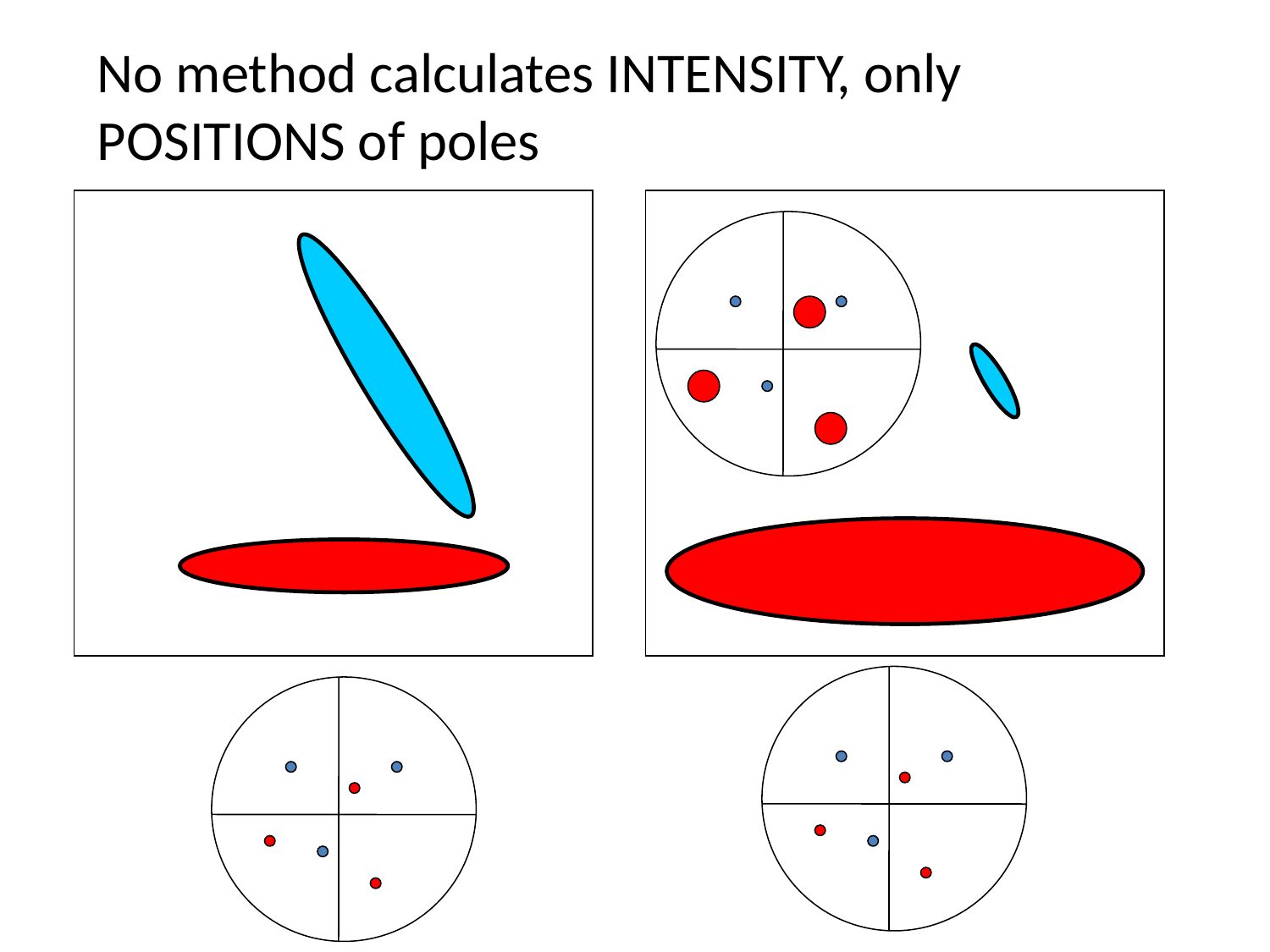

No method calculates INTENSITY, only POSITIONS of poles